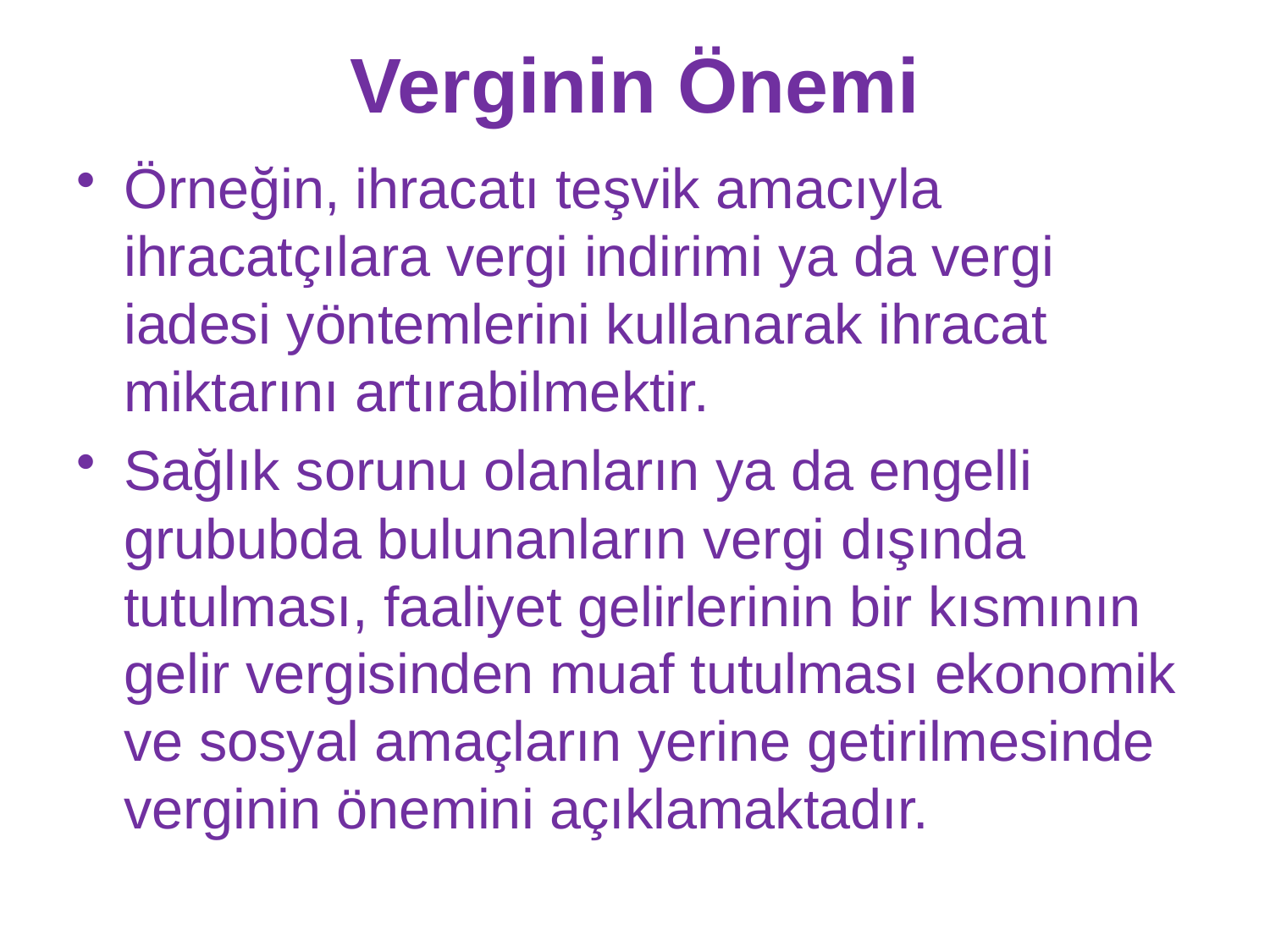

# Verginin Önemi
Örneğin, ihracatı teşvik amacıyla ihracatçılara vergi indirimi ya da vergi iadesi yöntemlerini kullanarak ihracat miktarını artırabilmektir.
Sağlık sorunu olanların ya da engelli grububda bulunanların vergi dışında tutulması, faaliyet gelirlerinin bir kısmının gelir vergisinden muaf tutulması ekonomik ve sosyal amaçların yerine getirilmesinde verginin önemini açıklamaktadır.